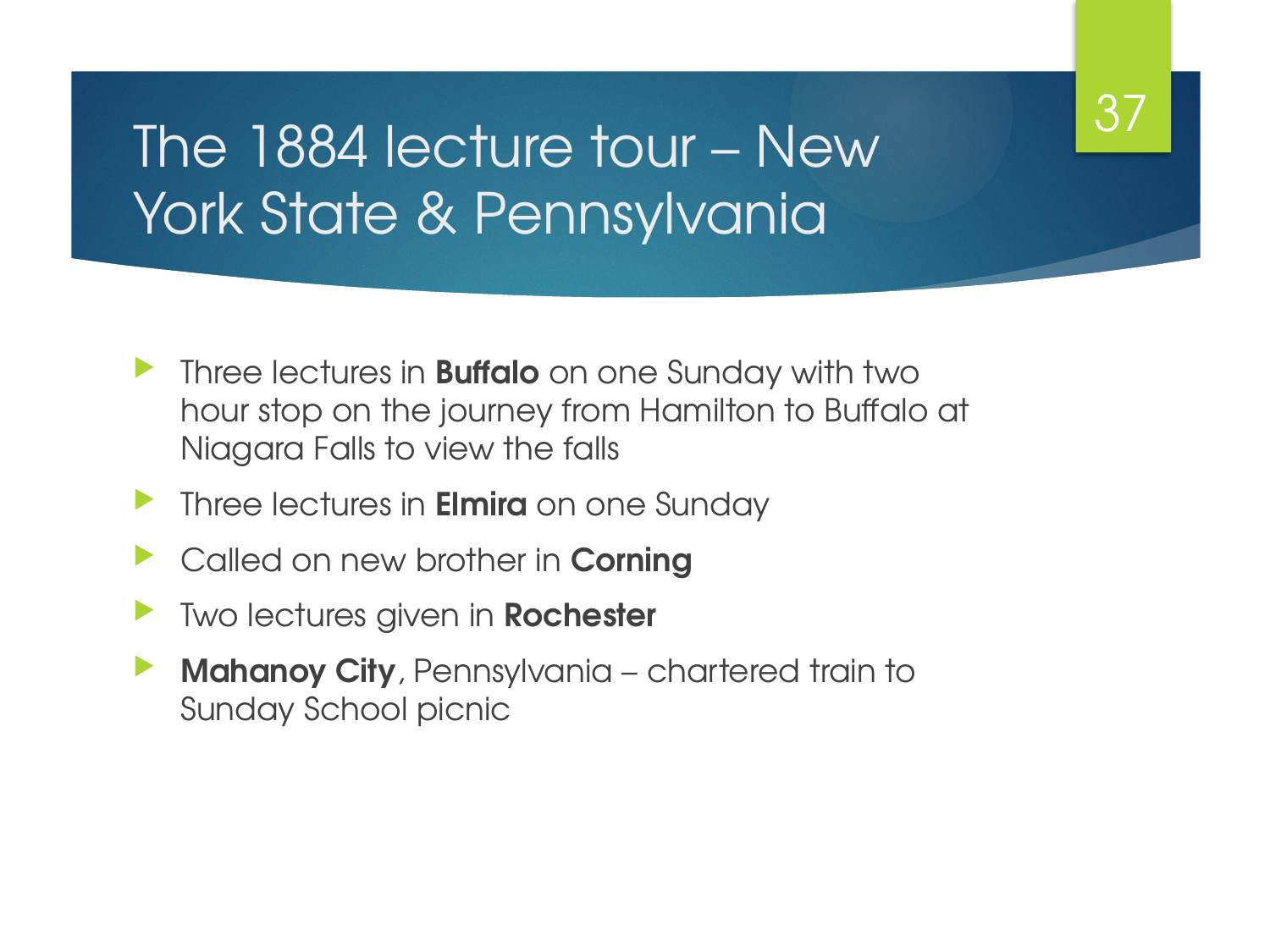

37
# The 1884 lecture tour – New York State & Pennsylvania
Three lectures in Buffalo on one Sunday with two hour stop on the journey from Hamilton to Buffalo at Niagara Falls to view the falls
Three lectures in Elmira on one Sunday
Called on new brother in Corning
Two lectures given in Rochester
Mahanoy City, Pennsylvania – chartered train to Sunday School picnic